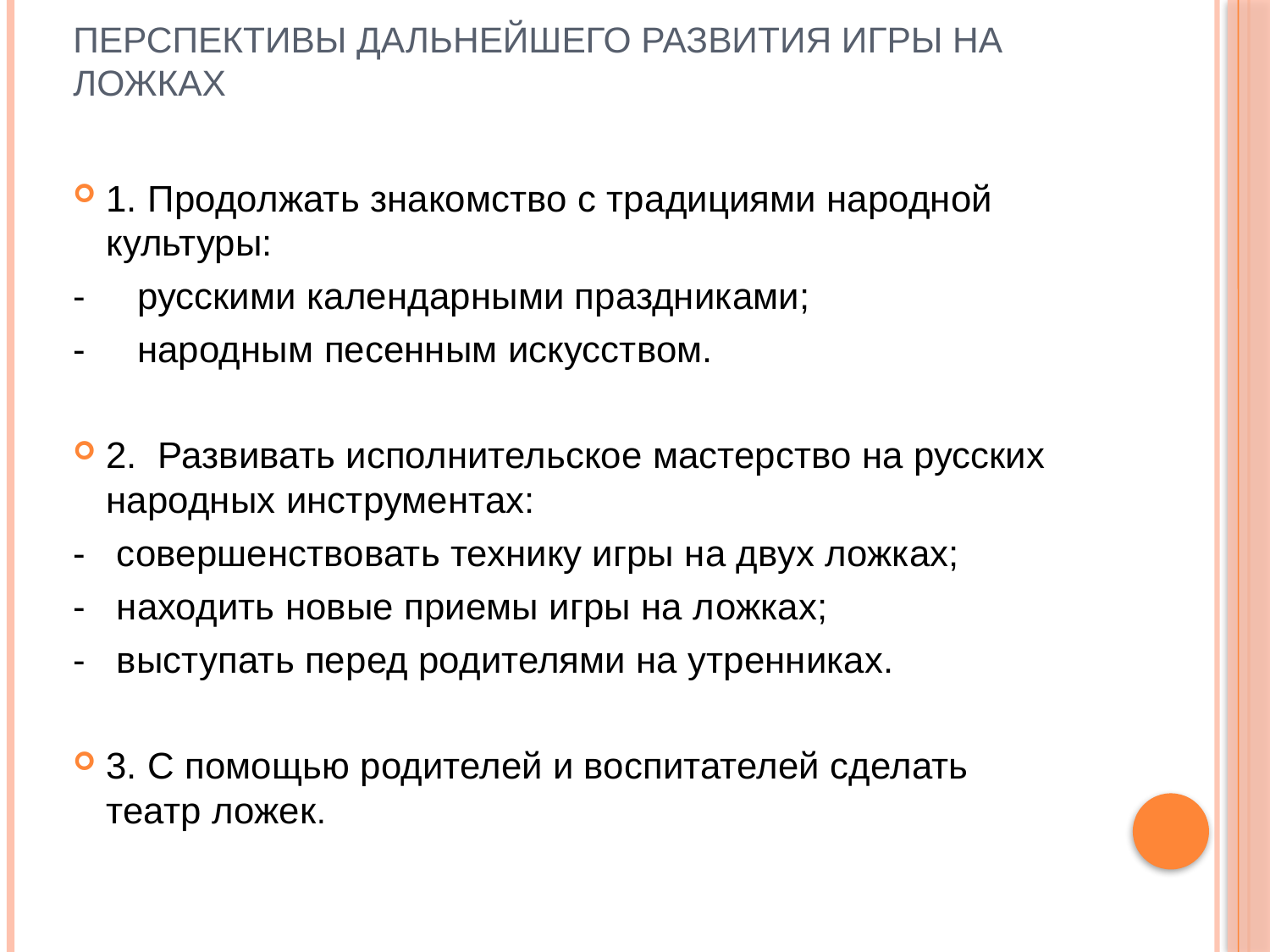

# Перспективы дальнейшего развития игры на ложках
1. Продолжать знакомство с традициями народной культуры:
-     русскими календарными праздниками;
-     народным песенным искусством.

2.  Развивать исполнительское мастерство на русских народных инструментах:
-   совершенствовать технику игры на двух ложках;
-   находить новые приемы игры на ложках;
-   выступать перед родителями на утренниках.

3. С помощью родителей и воспитателей сделать  театр ложек.